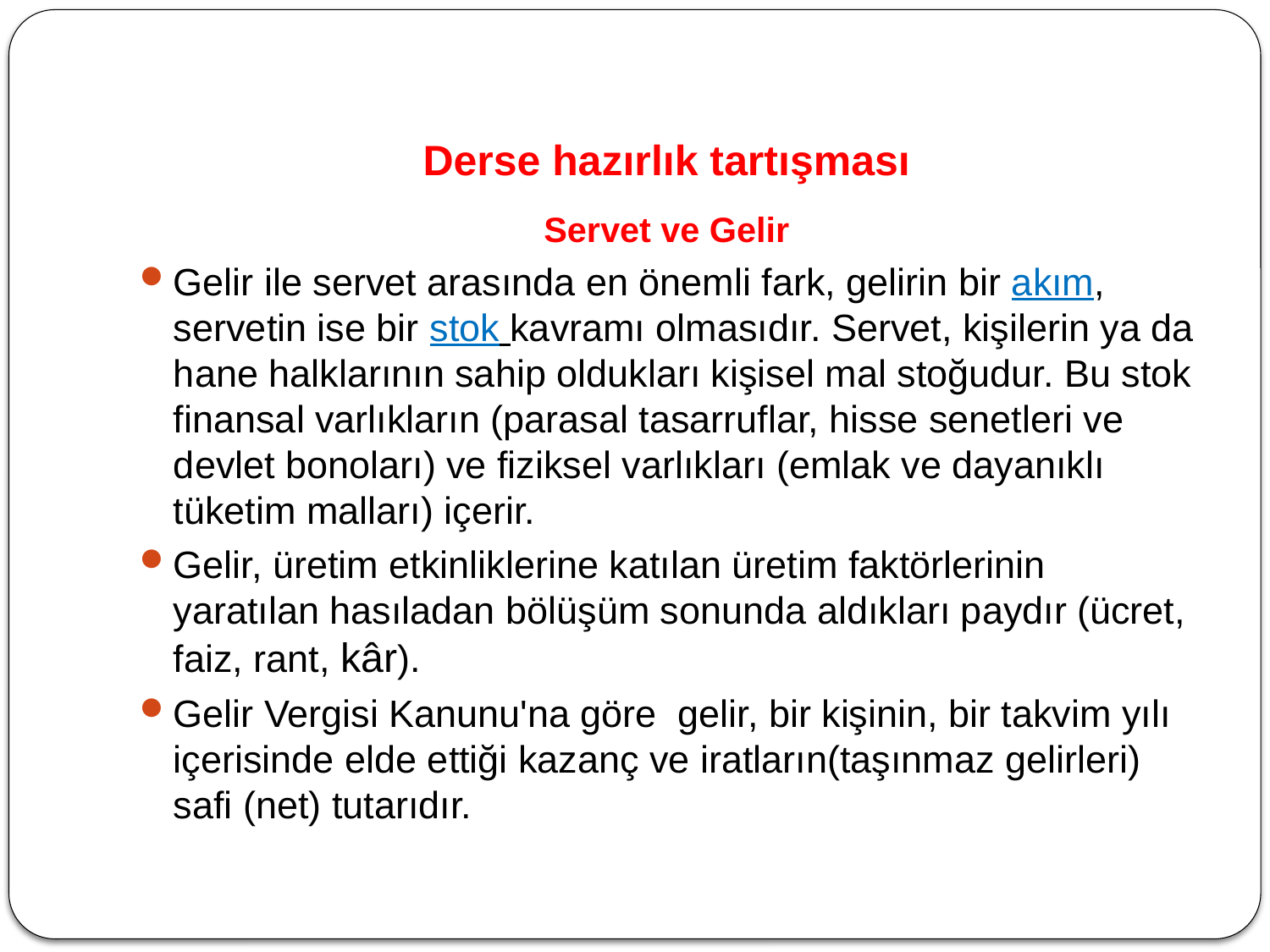

# Derse hazırlık tartışması
Servet ve Gelir
Gelir ile servet arasında en önemli fark, gelirin bir akım, servetin ise bir stok kavramı olmasıdır. Servet, kişilerin ya da hane halklarının sahip oldukları kişisel mal stoğudur. Bu stok finansal varlıkların (parasal tasarruflar, hisse senetleri ve devlet bonoları) ve fiziksel varlıkları (emlak ve dayanıklı tüketim malları) içerir.
Gelir, üretim etkinliklerine katılan üretim faktörlerinin yaratılan hasıladan bölüşüm sonunda aldıkları paydır (ücret, faiz, rant, kâr).
Gelir Vergisi Kanunu'na göre  gelir, bir kişinin, bir takvim yılı içerisinde elde ettiği kazanç ve iratların(taşınmaz gelirleri) safi (net) tutarıdır.